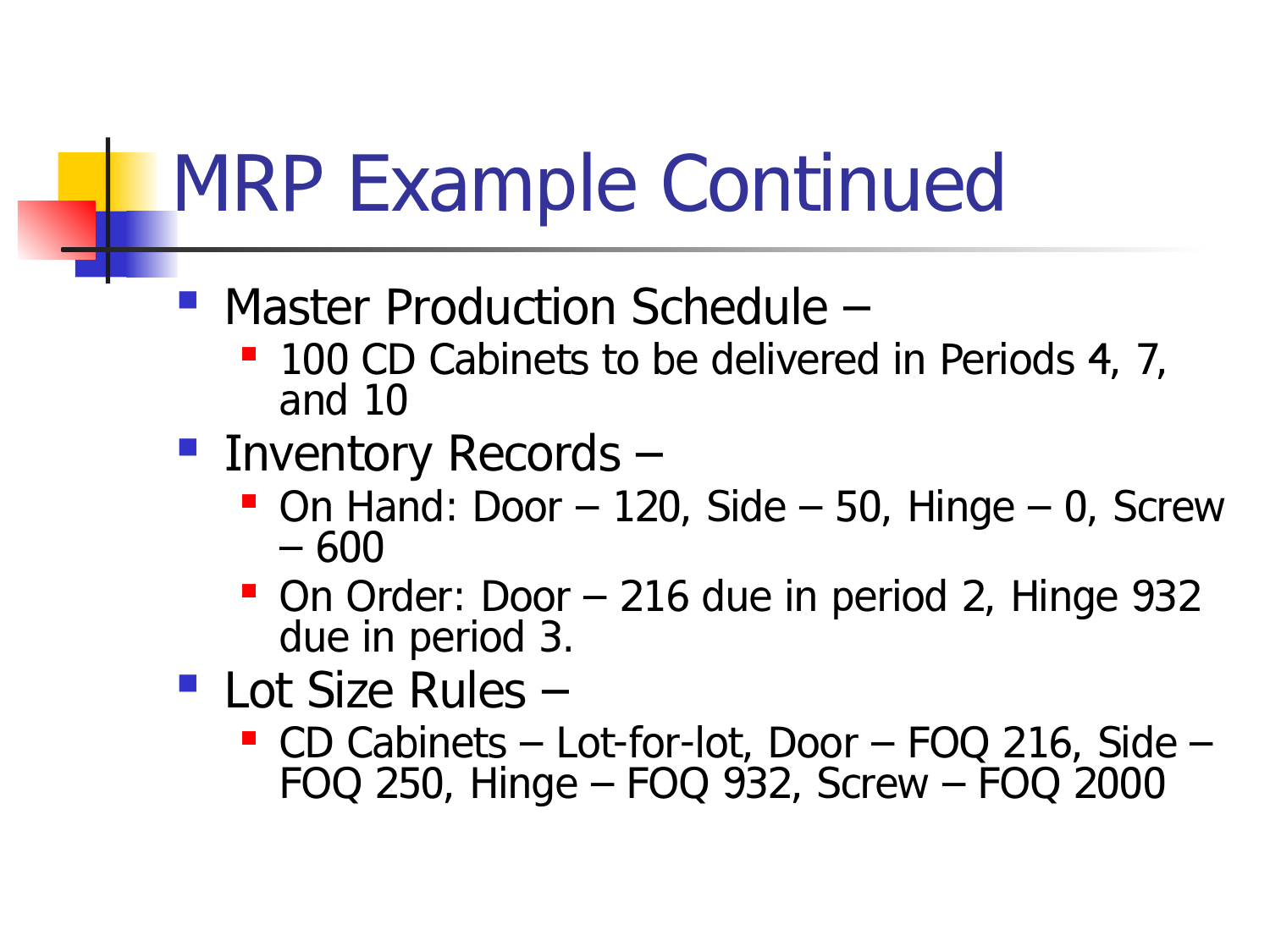

# MRP Example Continued
Master Production Schedule –
100 CD Cabinets to be delivered in Periods 4, 7, and 10
Inventory Records –
On Hand: Door – 120, Side – 50, Hinge – 0, Screw – 600
On Order: Door – 216 due in period 2, Hinge 932 due in period 3.
Lot Size Rules –
CD Cabinets – Lot-for-lot, Door – FOQ 216, Side – FOQ 250, Hinge – FOQ 932, Screw – FOQ 2000